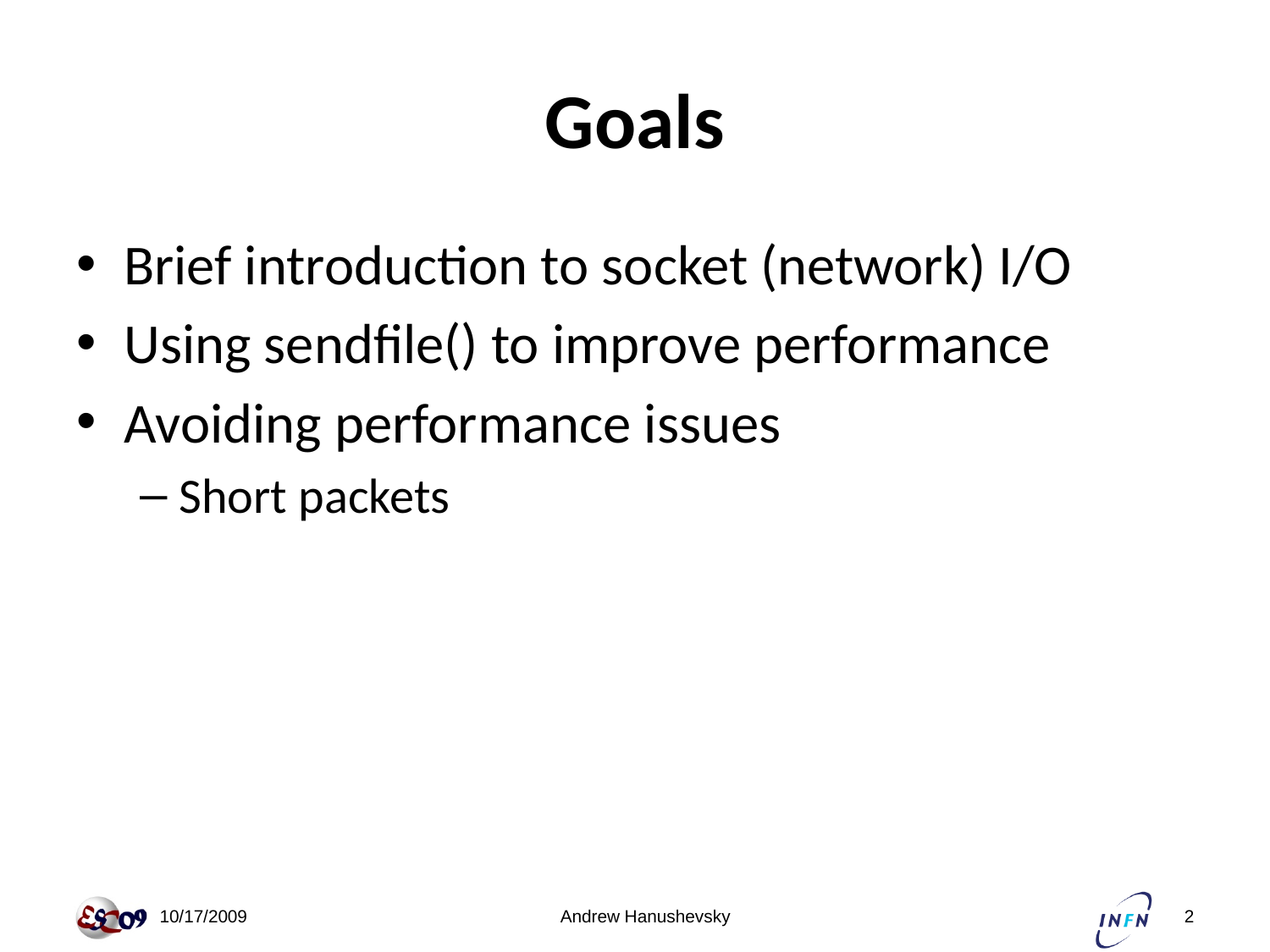

# Goals
Brief introduction to socket (network) I/O
Using sendfile() to improve performance
Avoiding performance issues
Short packets

               10/17/2009
Andrew Hanushevsky
2